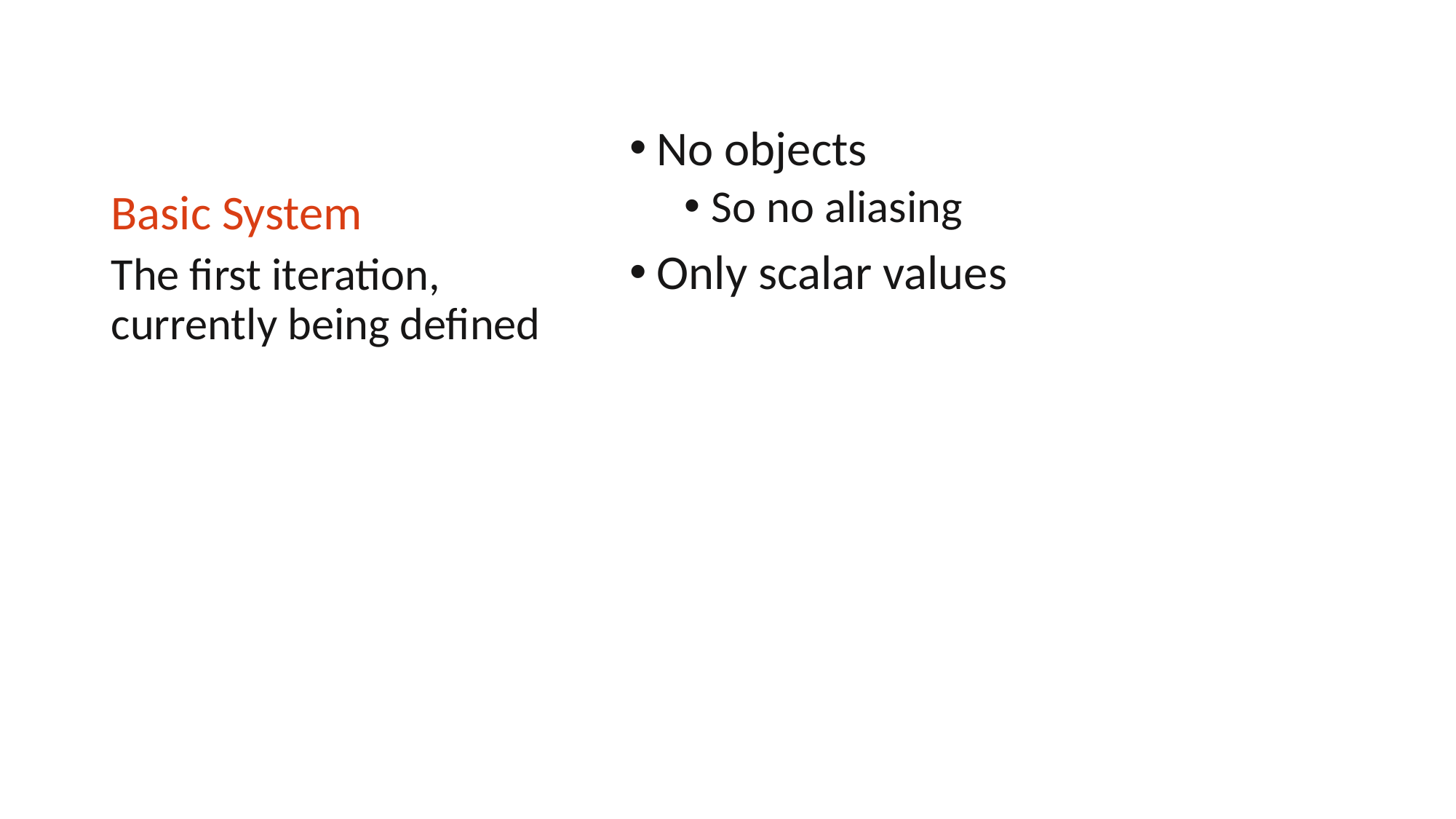

# Basic System
No objects
So no aliasing
Only scalar values
The first iteration, currently being defined